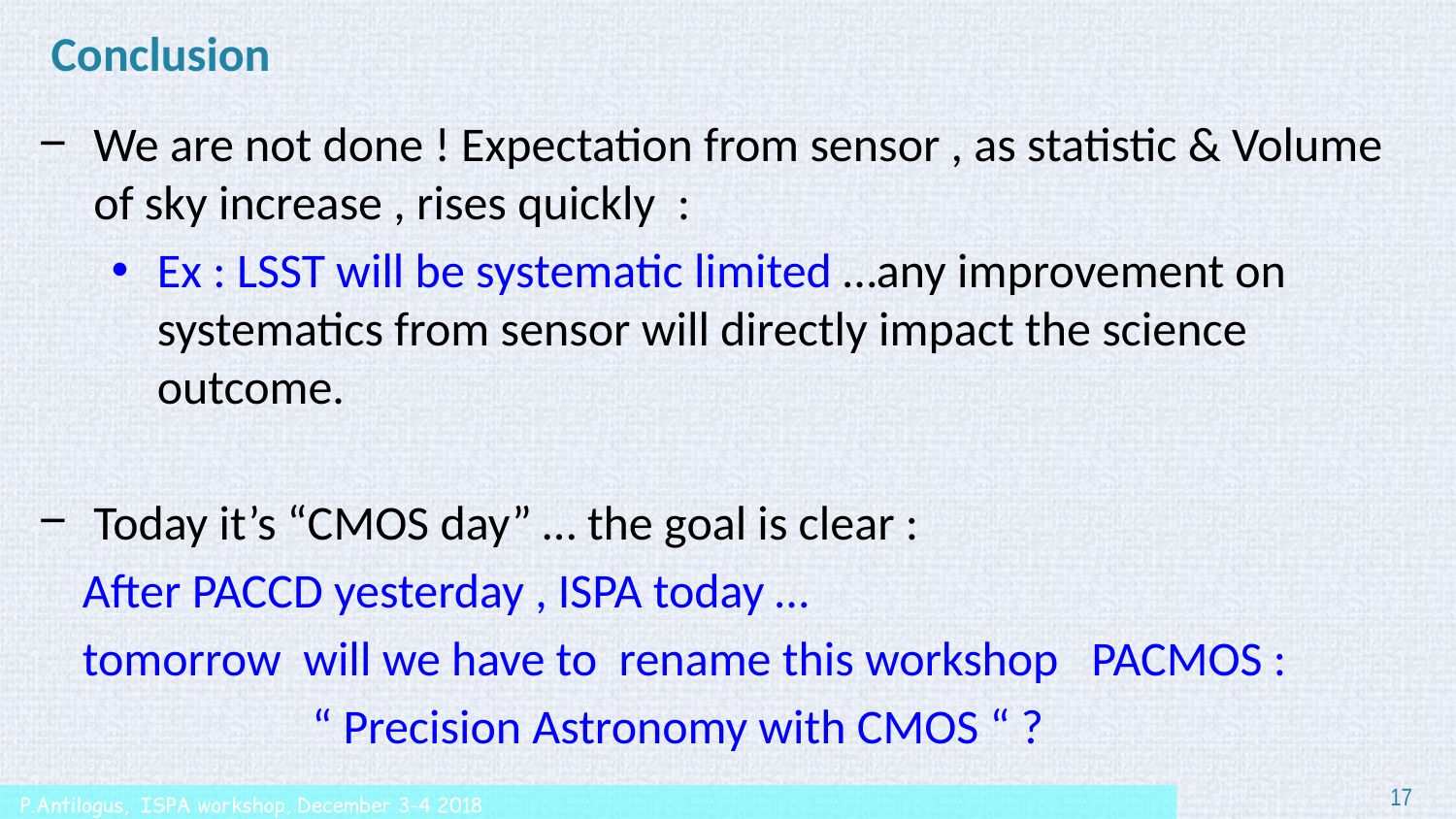

# Conclusion
We are not done ! Expectation from sensor , as statistic & Volume of sky increase , rises quickly  :
Ex : LSST will be systematic limited …any improvement on systematics from sensor will directly impact the science outcome.

Today it’s “CMOS day” … the goal is clear :
    After PACCD yesterday , ISPA today …
    tomorrow  will we have to  rename this workshop   PACMOS :
                         “ Precision Astronomy with CMOS “ ?